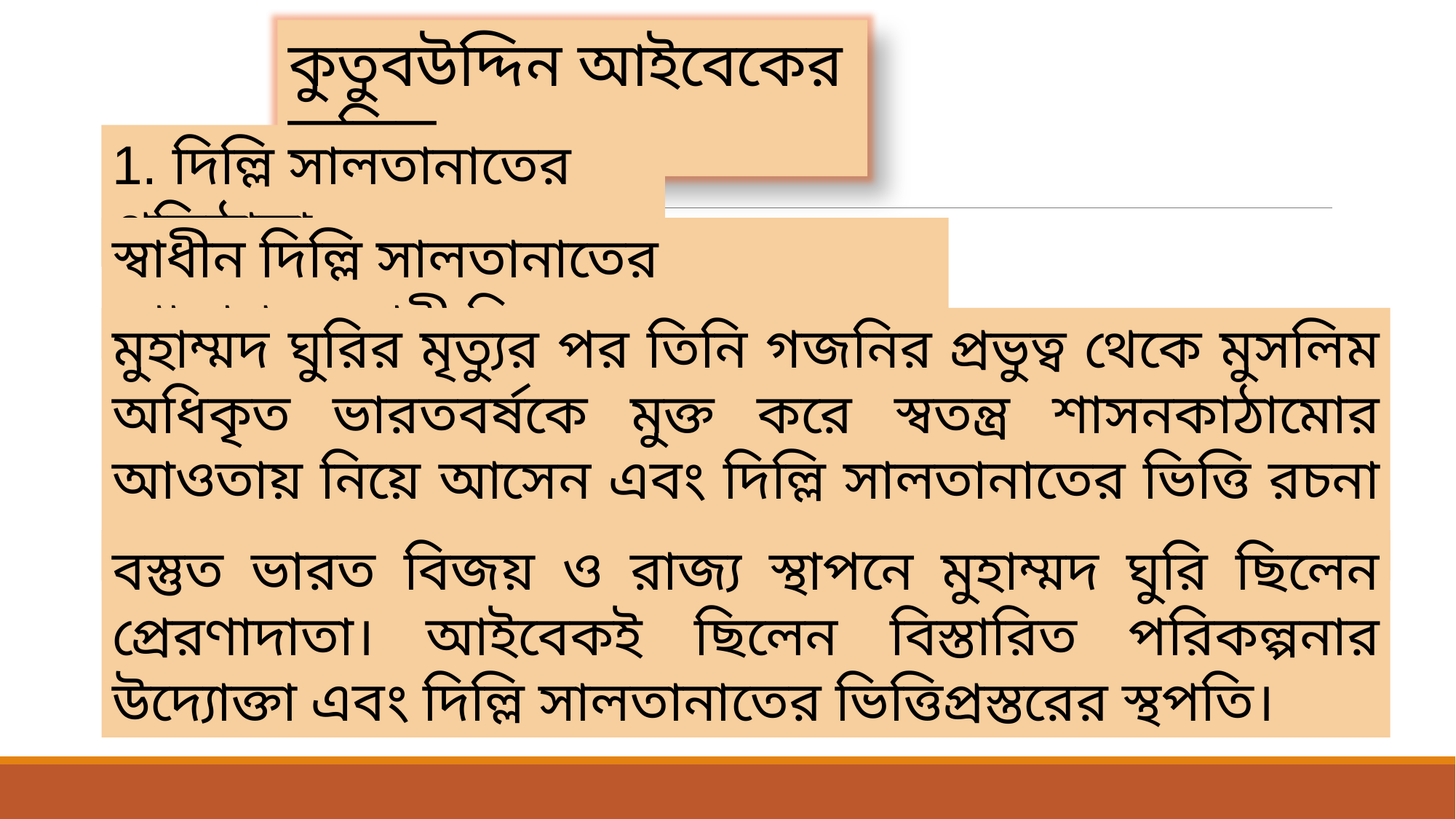

কুতুবউদ্দিন আইবেকের কৃতিত্ব:
1. দিল্লি সালতানাতের প্রতিষ্ঠাতা:
স্বাধীন দিল্লি সালতানাতের গোড়াপত্তনকারী ছিলেন।
মুহাম্মদ ঘুরির মৃত্যুর পর তিনি গজনির প্রভুত্ব থেকে মুসলিম অধিকৃত ভারতবর্ষকে মুক্ত করে স্বতন্ত্র শাসনকাঠামোর আওতায় নিয়ে আসেন এবং দিল্লি সালতানাতের ভিত্তি রচনা করেন।
বস্তুত ভারত বিজয় ও রাজ্য স্থাপনে মুহাম্মদ ঘুরি ছিলেন প্রেরণাদাতা। আইবেকই ছিলেন বিস্তারিত পরিকল্পনার উদ্যোক্তা এবং দিল্লি সালতানাতের ভিত্তিপ্রস্তরের স্থপতি।